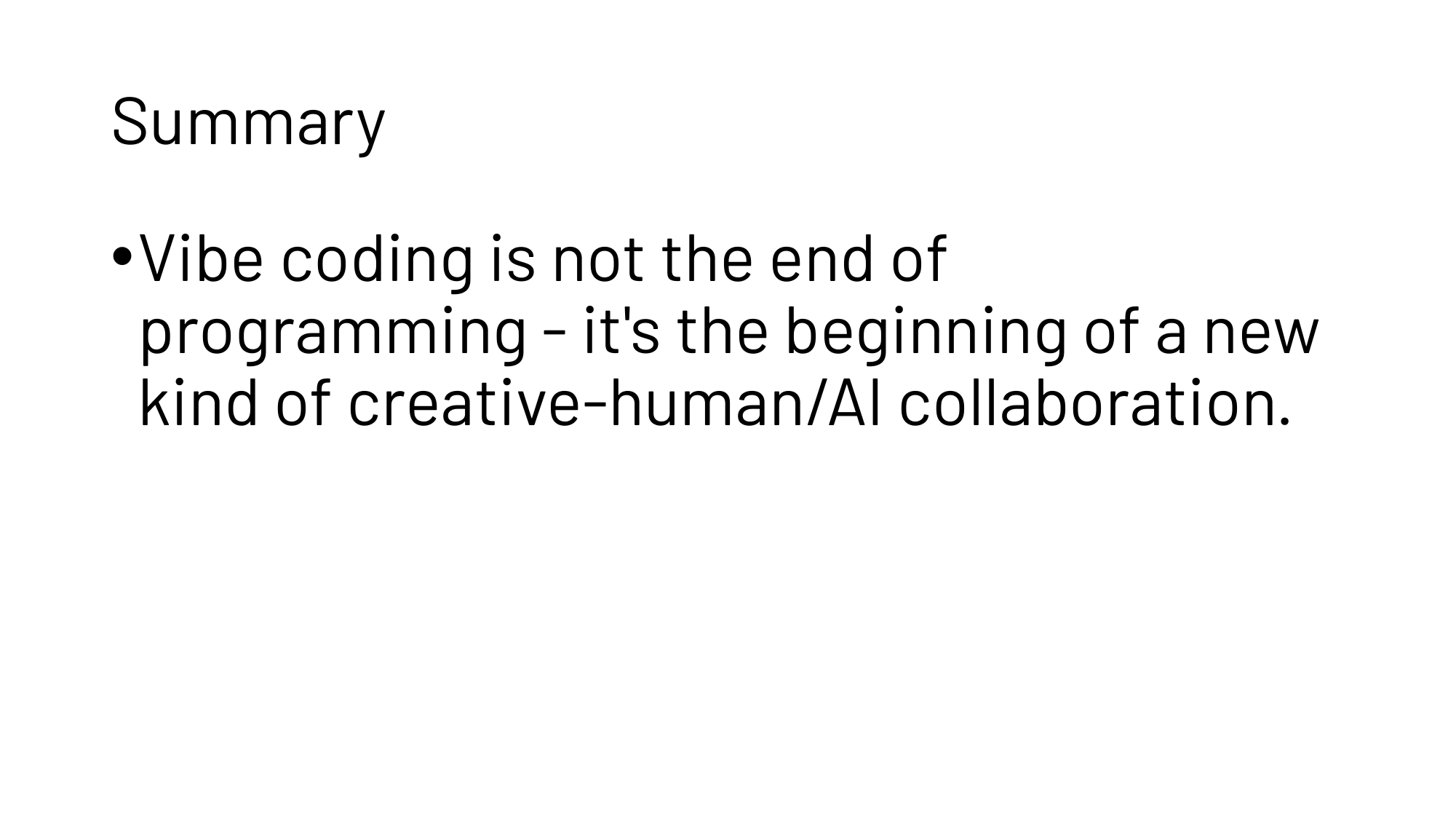

# Summary
Vibe coding is not the end of programming - it's the beginning of a new kind of creative-human/AI collaboration.